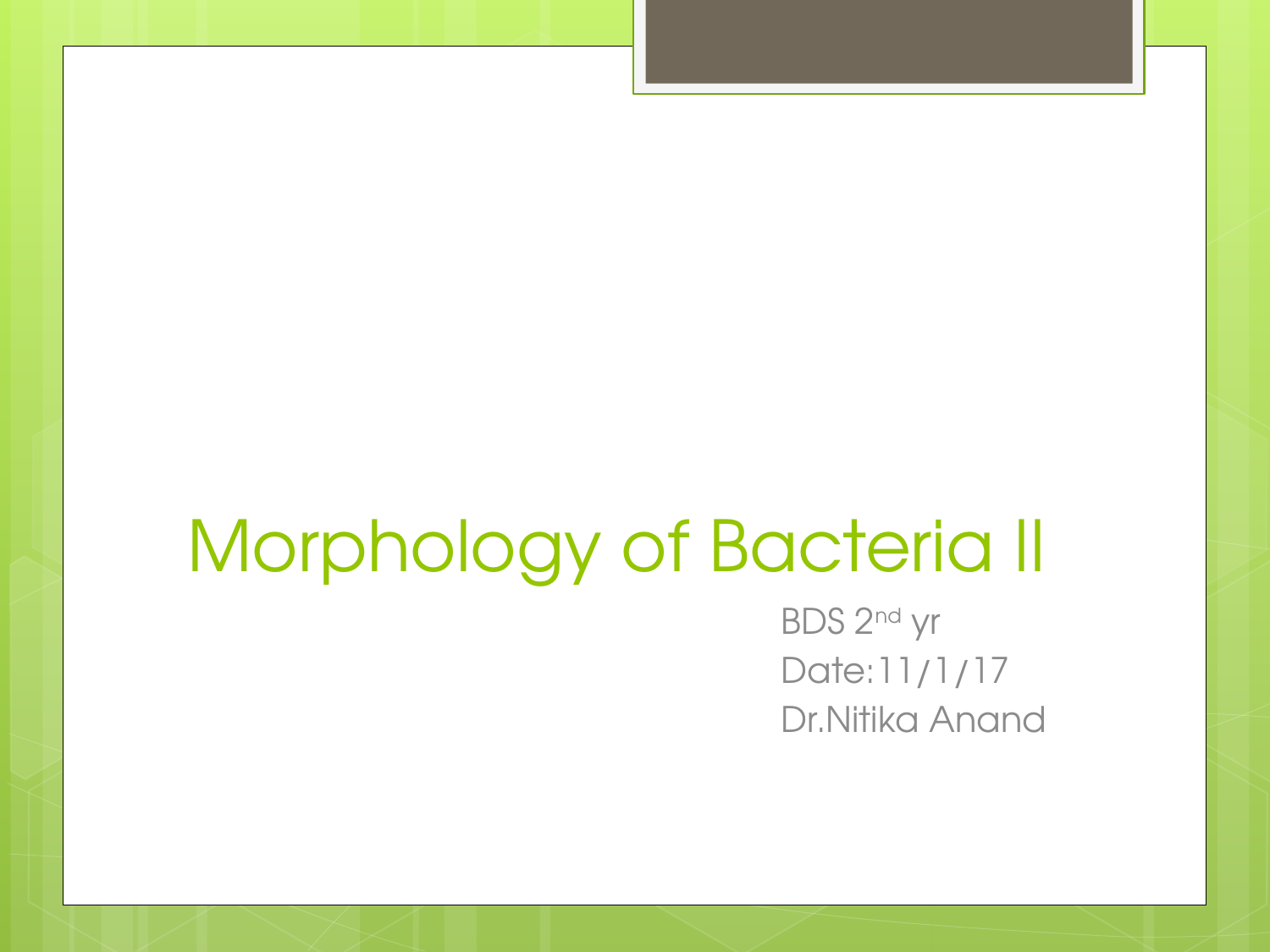

# Morphology of Bacteria II
                                                             BDS 2nd yr
                                                             Date:11/1/17
                                                             Dr.Nitika Anand